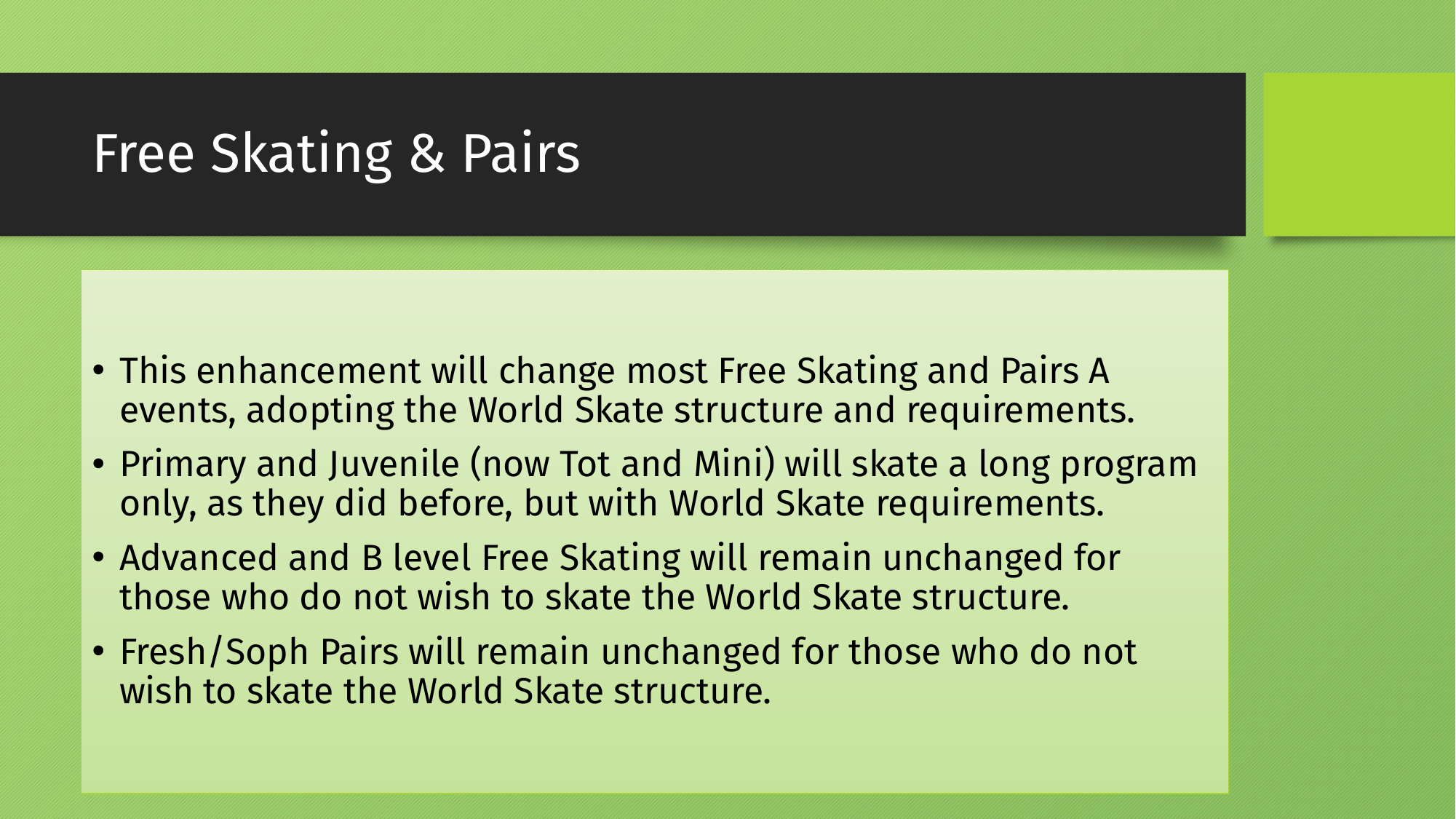

# Free Skating & Pairs
This enhancement will change most Free Skating and Pairs A events, adopting the World Skate structure and requirements.
Primary and Juvenile (now Tot and Mini) will skate a long program only, as they did before, but with World Skate requirements.
Advanced and B level Free Skating will remain unchanged for those who do not wish to skate the World Skate structure.
Fresh/Soph Pairs will remain unchanged for those who do not wish to skate the World Skate structure.